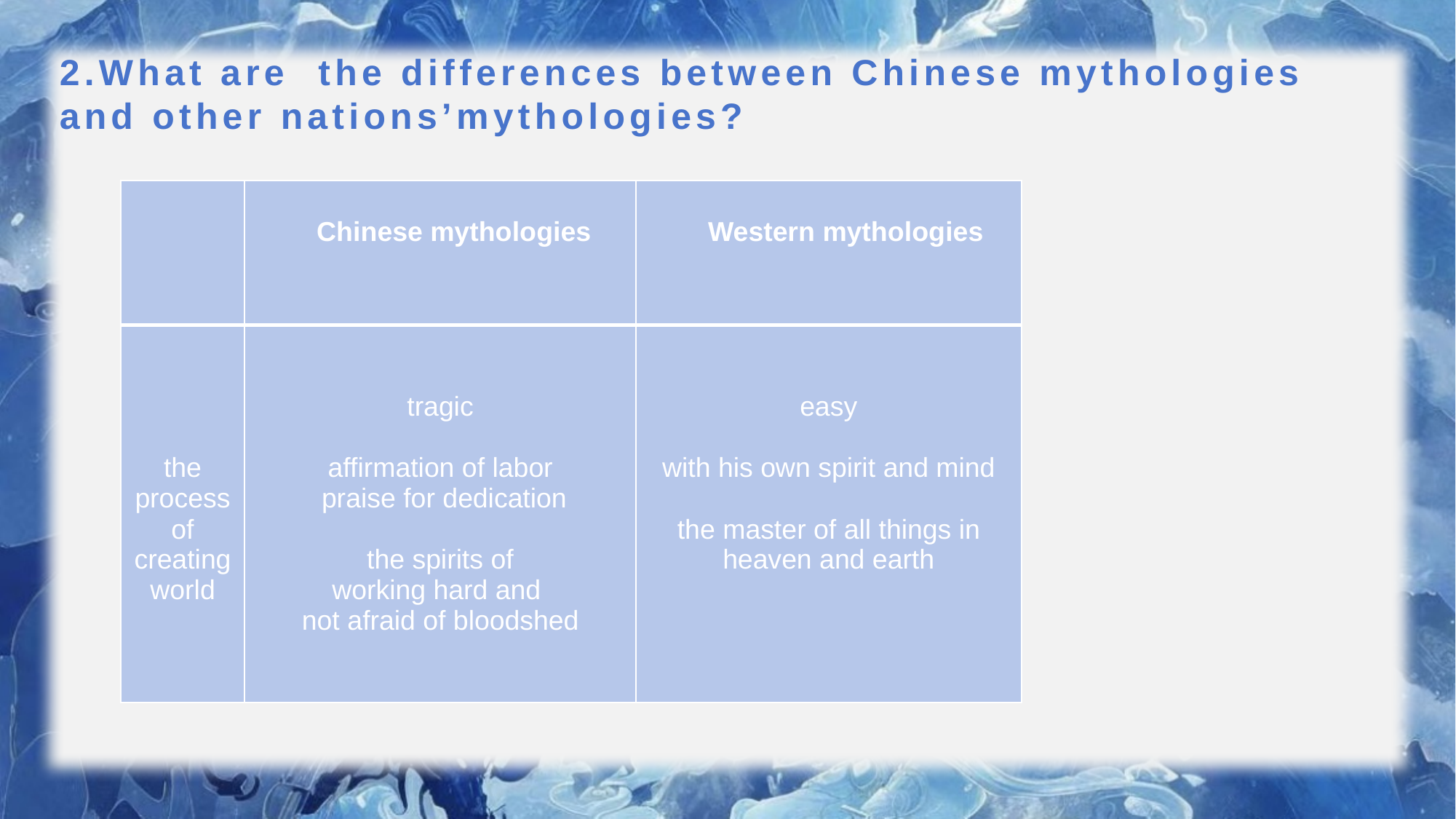

# 2.What are  the differences between Chinese mythologies and other nations’mythologies?
|  | Chinese mythologies | Western mythologies |
| --- | --- | --- |
| the process of creating world | tragic affirmation of labor praise for dedication the spirits of working hard and not afraid of bloodshed | easy with his own spirit and mind the master of all things in heaven and earth |